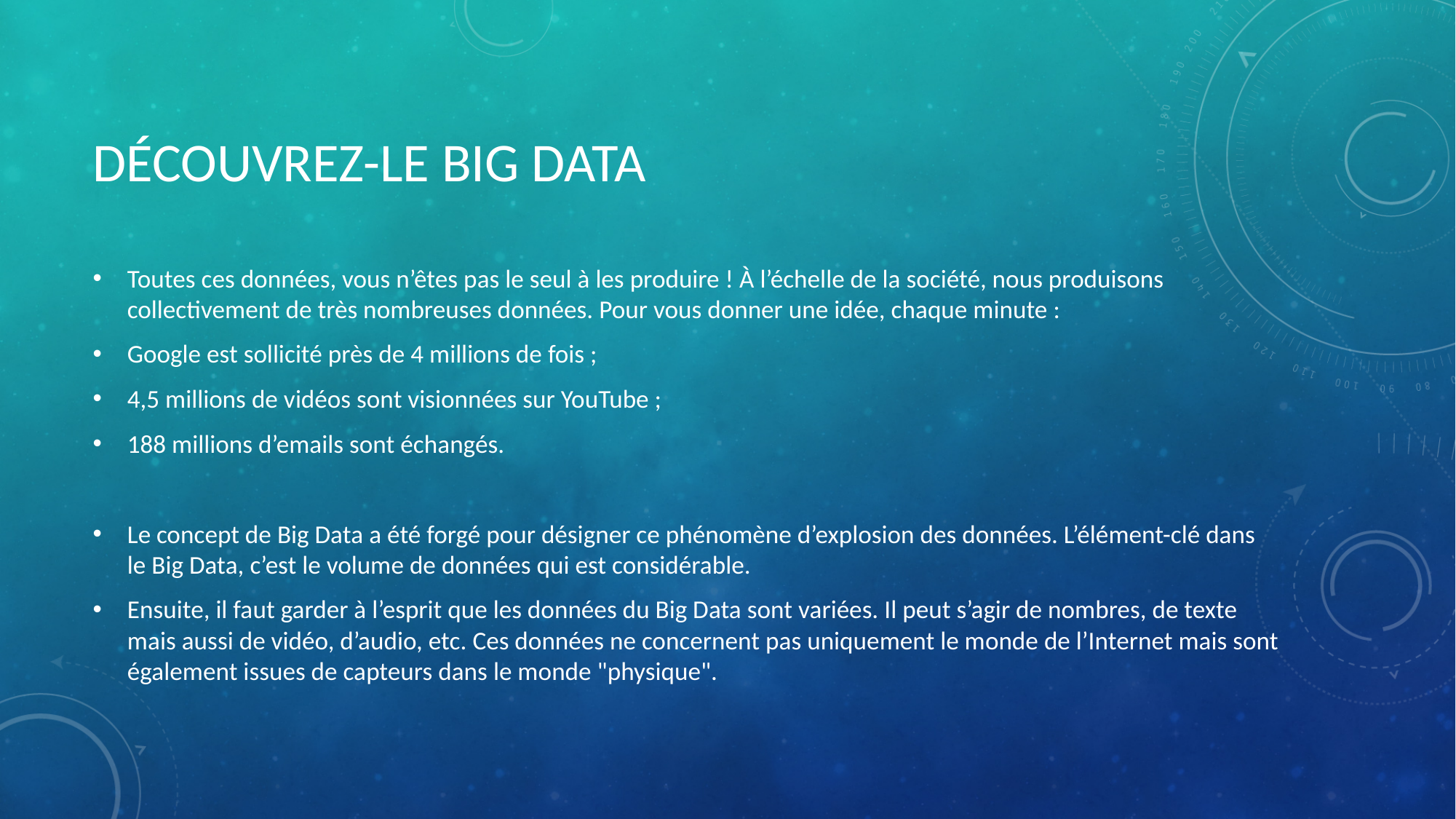

# Découvrez-le Big Data
Toutes ces données, vous n’êtes pas le seul à les produire ! À l’échelle de la société, nous produisons collectivement de très nombreuses données. Pour vous donner une idée, chaque minute :
Google est sollicité près de 4 millions de fois ;
4,5 millions de vidéos sont visionnées sur YouTube ;
188 millions d’emails sont échangés.

Le concept de Big Data a été forgé pour désigner ce phénomène d’explosion des données. L’élément-clé dans le Big Data, c’est le volume de données qui est considérable.
Ensuite, il faut garder à l’esprit que les données du Big Data sont variées. Il peut s’agir de nombres, de texte mais aussi de vidéo, d’audio, etc. Ces données ne concernent pas uniquement le monde de l’Internet mais sont également issues de capteurs dans le monde "physique".